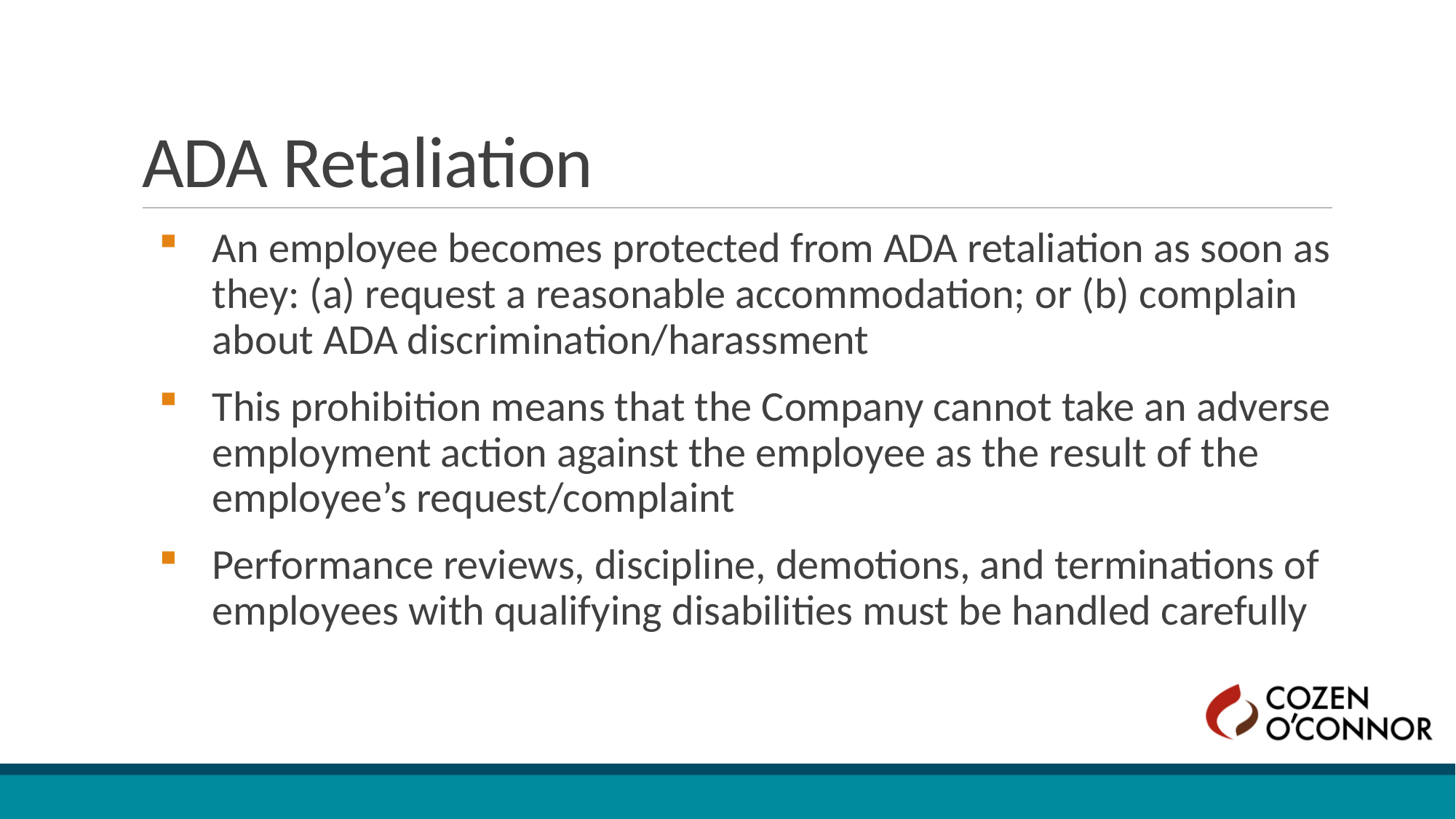

# ADA Retaliation
An employee becomes protected from ADA retaliation as soon as they: (a) request a reasonable accommodation; or (b) complain about ADA discrimination/harassment
This prohibition means that the Company cannot take an adverse employment action against the employee as the result of the employee’s request/complaint
Performance reviews, discipline, demotions, and terminations of employees with qualifying disabilities must be handled carefully